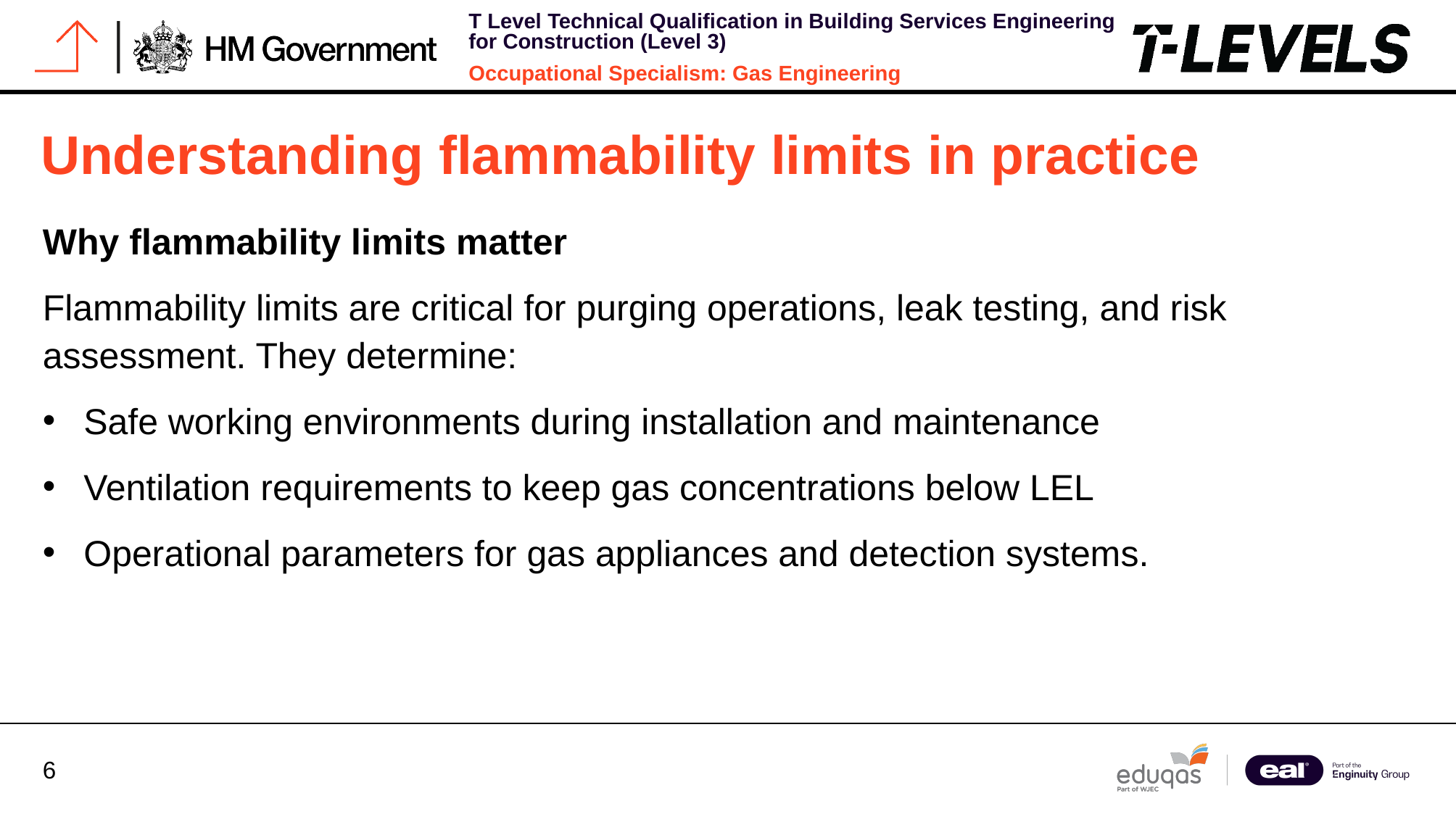

# Understanding flammability limits in practice
Why flammability limits matter
Flammability limits are critical for purging operations, leak testing, and risk assessment. They determine:
Safe working environments during installation and maintenance
Ventilation requirements to keep gas concentrations below LEL
Operational parameters for gas appliances and detection systems.